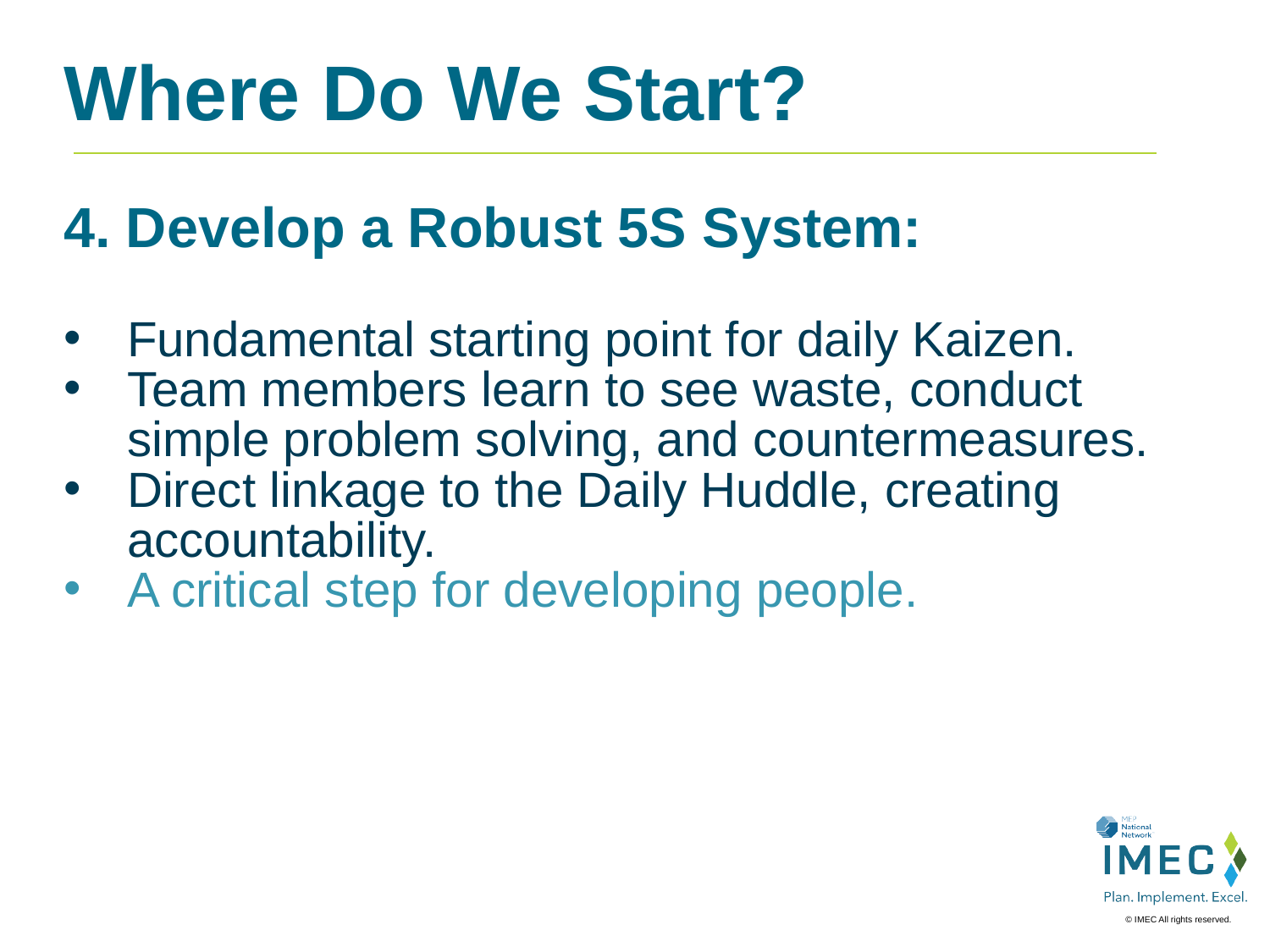

Where Do We Start?

4. Develop a Robust 5S System:

Fundamental starting point for daily Kaizen.
Team members learn to see waste, conduct simple problem solving, and countermeasures.
Direct linkage to the Daily Huddle, creating accountability.
A critical step for developing people.